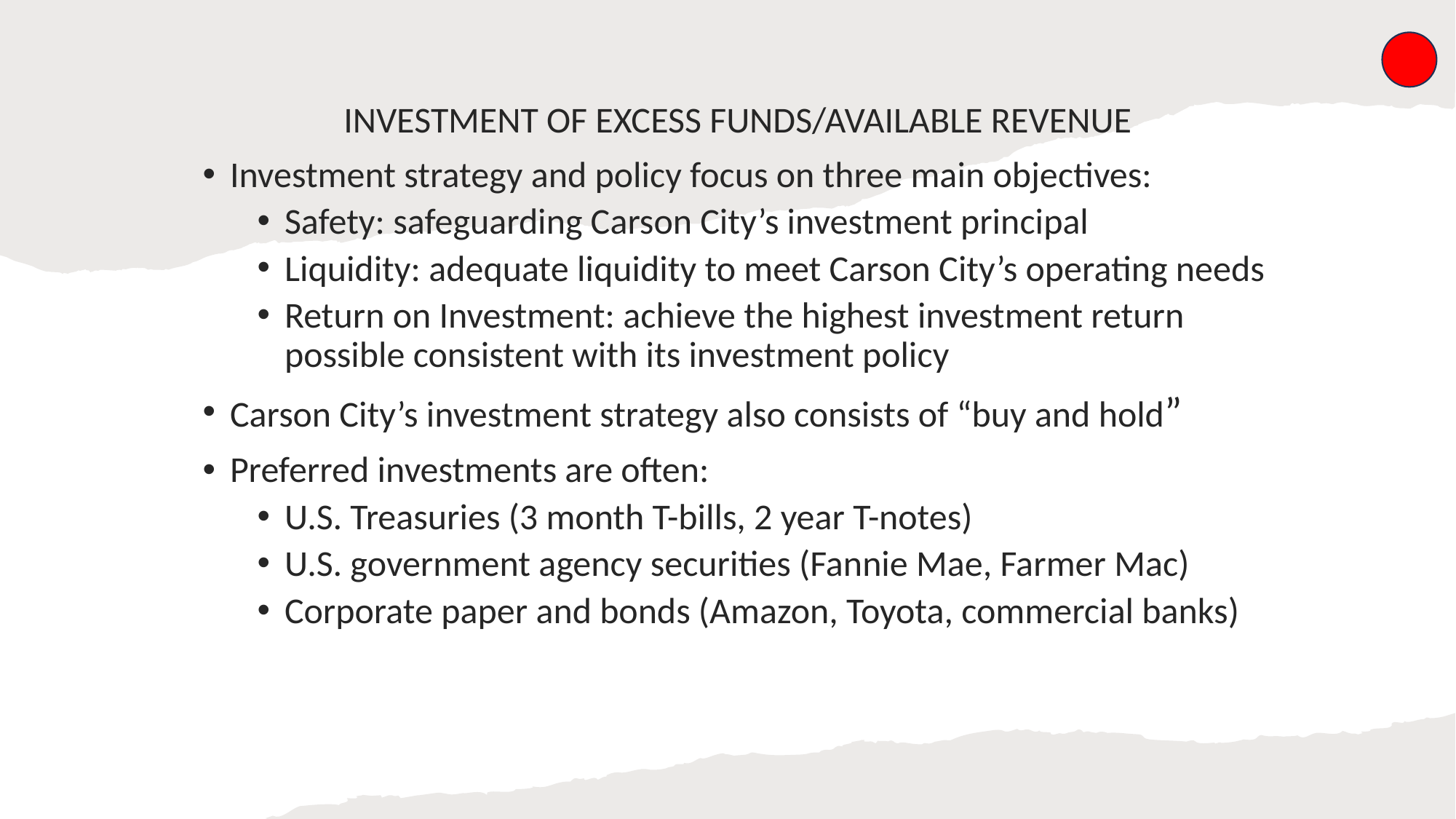

INVESTMENT OF EXCESS FUNDS/AVAILABLE REVENUE
Investment strategy and policy focus on three main objectives:
Safety: safeguarding Carson City’s investment principal
Liquidity: adequate liquidity to meet Carson City’s operating needs
Return on Investment: achieve the highest investment return possible consistent with its investment policy
Carson City’s investment strategy also consists of “buy and hold”
Preferred investments are often:
U.S. Treasuries (3 month T-bills, 2 year T-notes)
U.S. government agency securities (Fannie Mae, Farmer Mac)
Corporate paper and bonds (Amazon, Toyota, commercial banks)